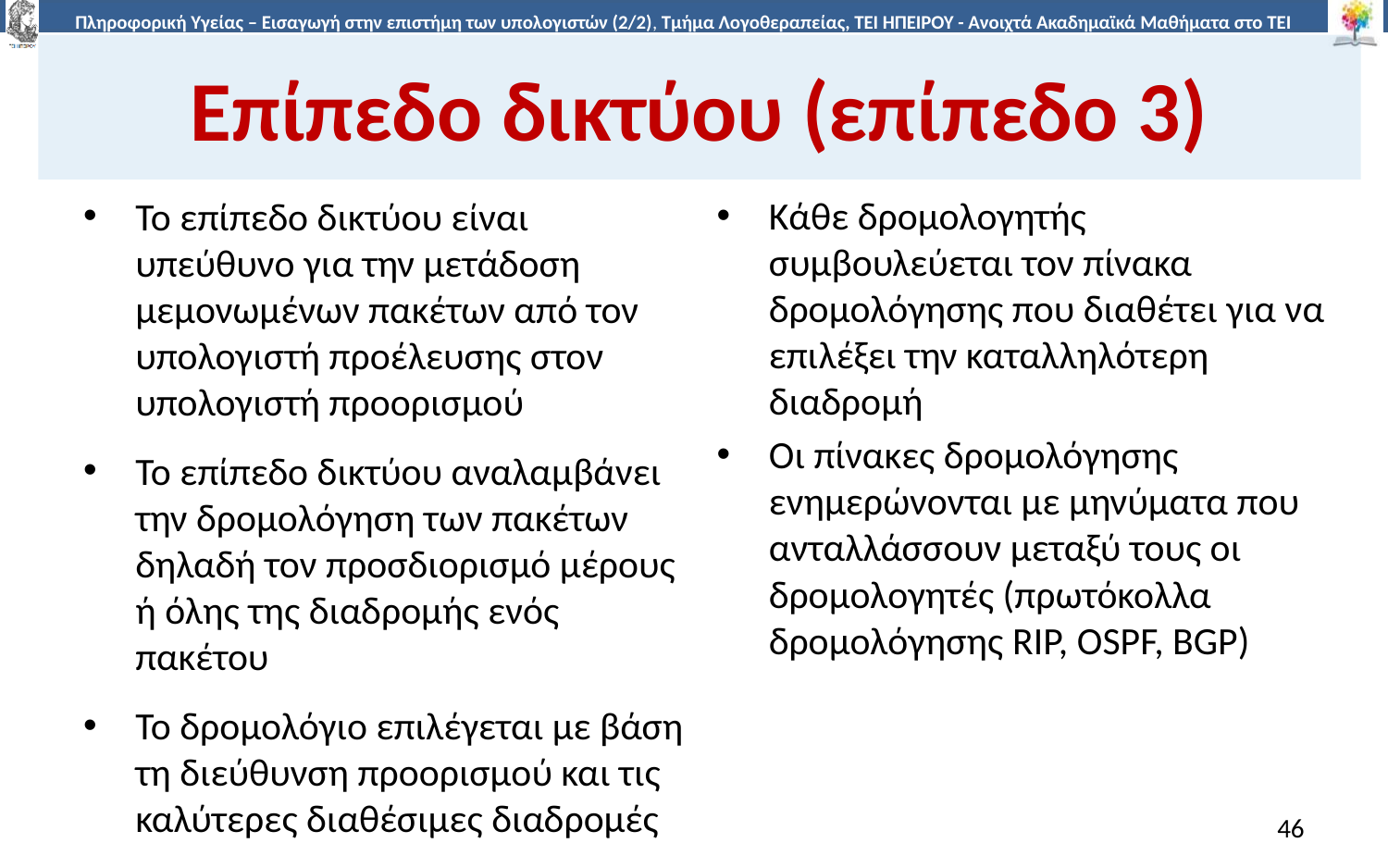

# Επίπεδο δικτύου (επίπεδο 3)
Κάθε δρομολογητής συμβουλεύεται τον πίνακα δρομολόγησης που διαθέτει για να επιλέξει την καταλληλότερη διαδρομή
Οι πίνακες δρομολόγησης ενημερώνονται με μηνύματα που ανταλλάσσουν μεταξύ τους οι δρομολογητές (πρωτόκολλα δρομολόγησης RIP, OSPF, BGP)

Το επίπεδο δικτύου είναι υπεύθυνο για την μετάδοση μεμονωμένων πακέτων από τον υπολογιστή προέλευσης στον υπολογιστή προορισμού
Το επίπεδο δικτύου αναλαμβάνει την δρομολόγηση των πακέτων δηλαδή τον προσδιορισμό μέρους ή όλης της διαδρομής ενός πακέτου
Το δρομολόγιο επιλέγεται με βάση τη διεύθυνση προορισμού και τις καλύτερες διαθέσιμες διαδρομές

46